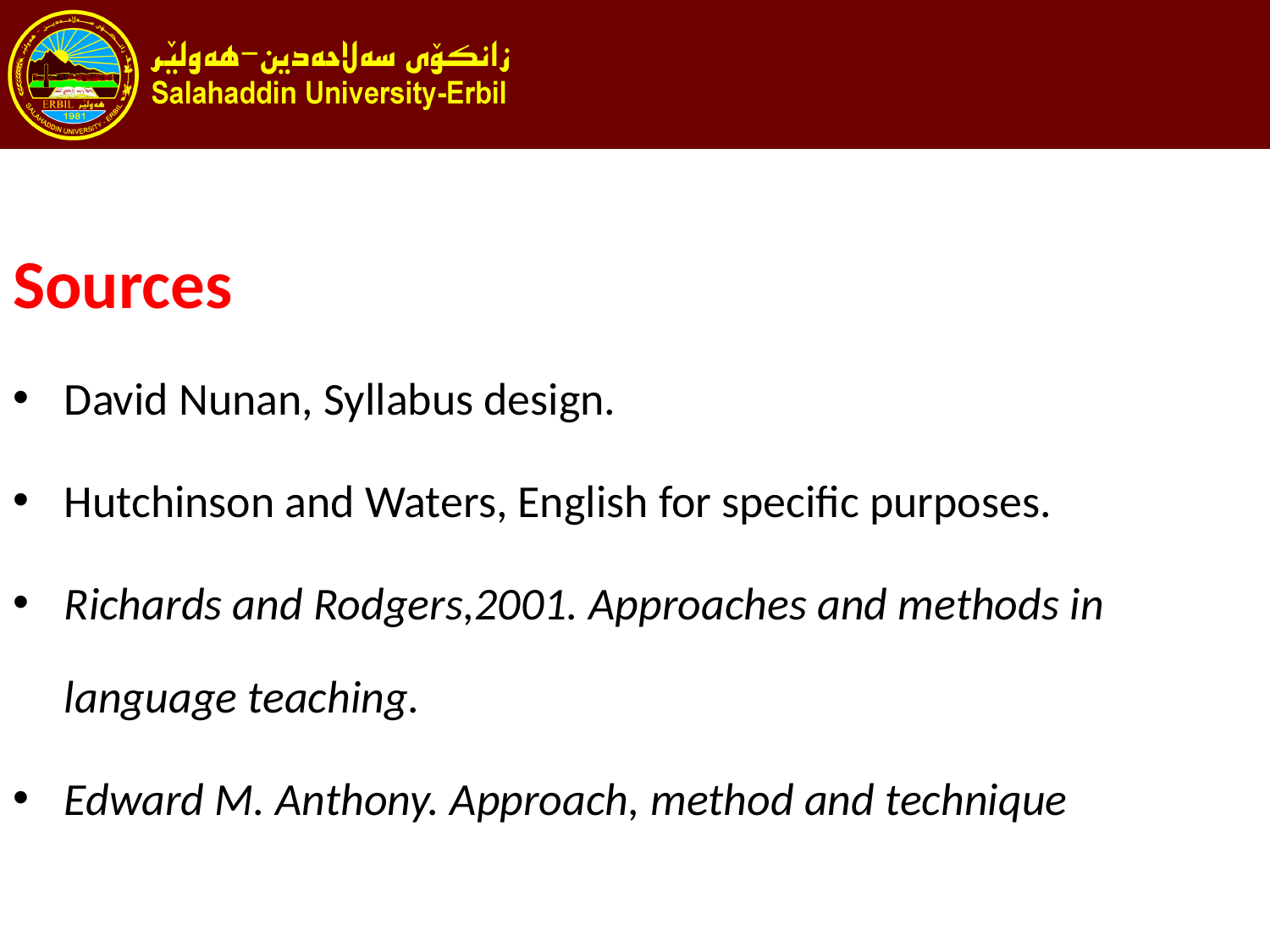

Sources
David Nunan, Syllabus design.
Hutchinson and Waters, English for specific purposes.
Richards and Rodgers,2001. Approaches and methods in language teaching.
Edward M. Anthony. Approach, method and technique